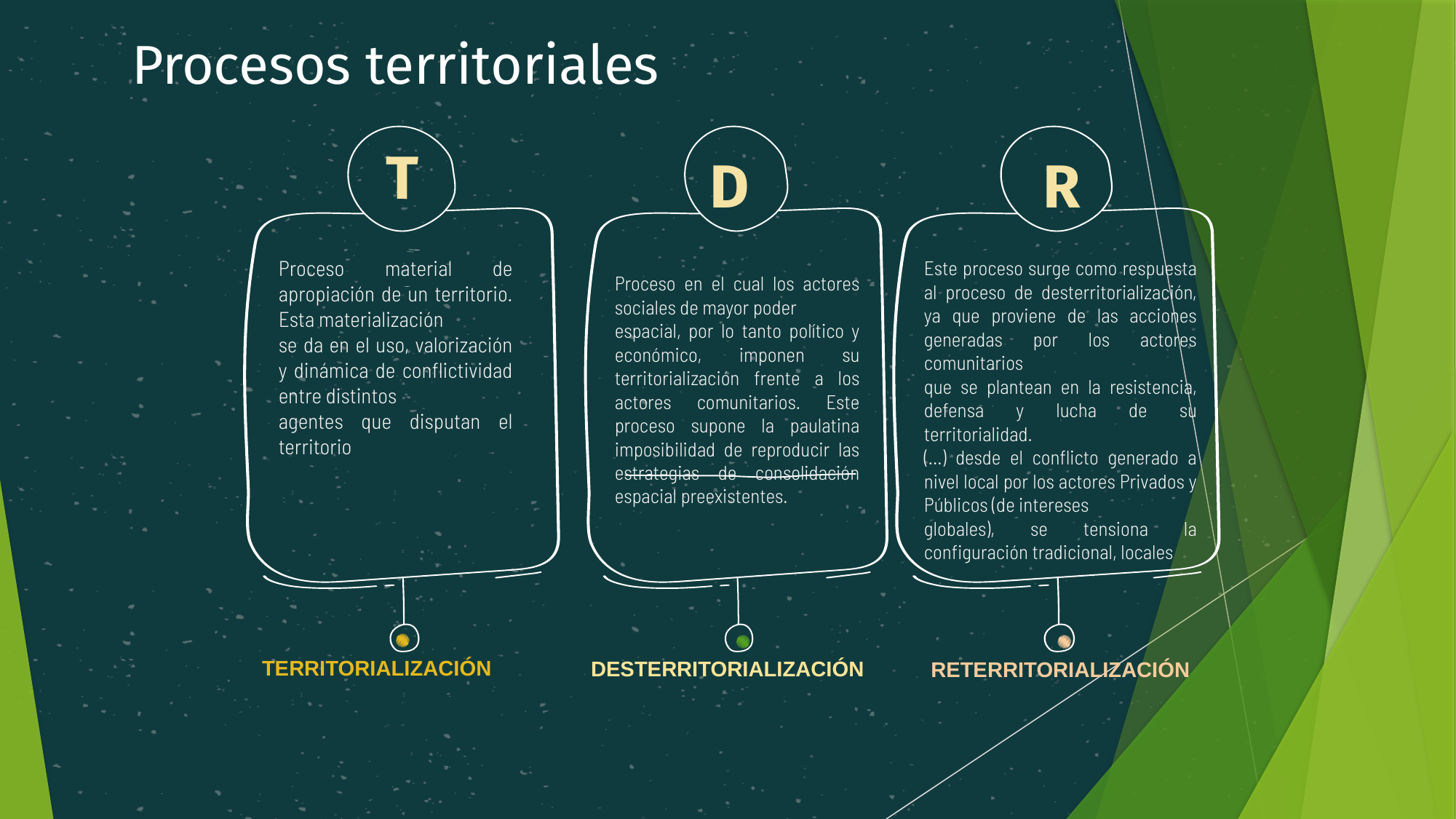

# Procesos territoriales

T
D
R

Proceso material de apropiación de un territorio. Esta materialización
se da en el uso, valorización y dinámica de conflictividad entre distintos
agentes que disputan el territorio
Proceso en el cual los actores sociales de mayor poder
espacial, por lo tanto político y económico, imponen su territorialización frente a los actores comunitarios. Este proceso supone la paulatina imposibilidad de reproducir las estrategias de consolidación espacial preexistentes.
Este proceso surge como respuesta al proceso de desterritorialización, ya que proviene de las acciones generadas por los actores comunitarios
que se plantean en la resistencia, defensa y lucha de su territorialidad.
(…) desde el conflicto generado a nivel local por los actores Privados y Públicos (de intereses
globales), se tensiona la configuración tradicional, locales

TERRITORIALIZACIÓN
DESTERRITORIALIZACIÓN
RETERRITORIALIZACIÓN